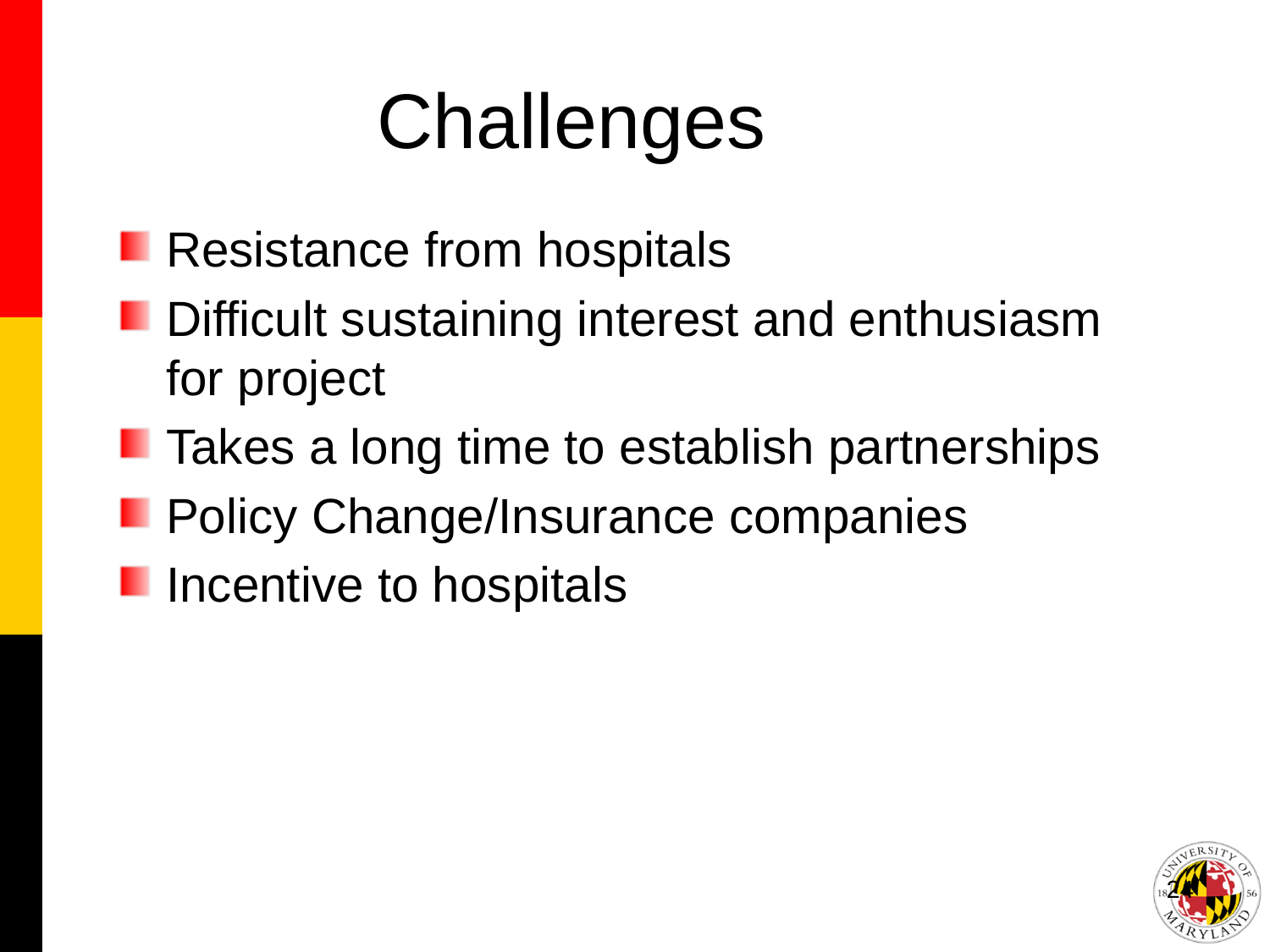

Challenges
Resistance from hospitals
Difficult sustaining interest and enthusiasm for project
Takes a long time to establish partnerships
Policy Change/Insurance companies
Incentive to hospitals
24